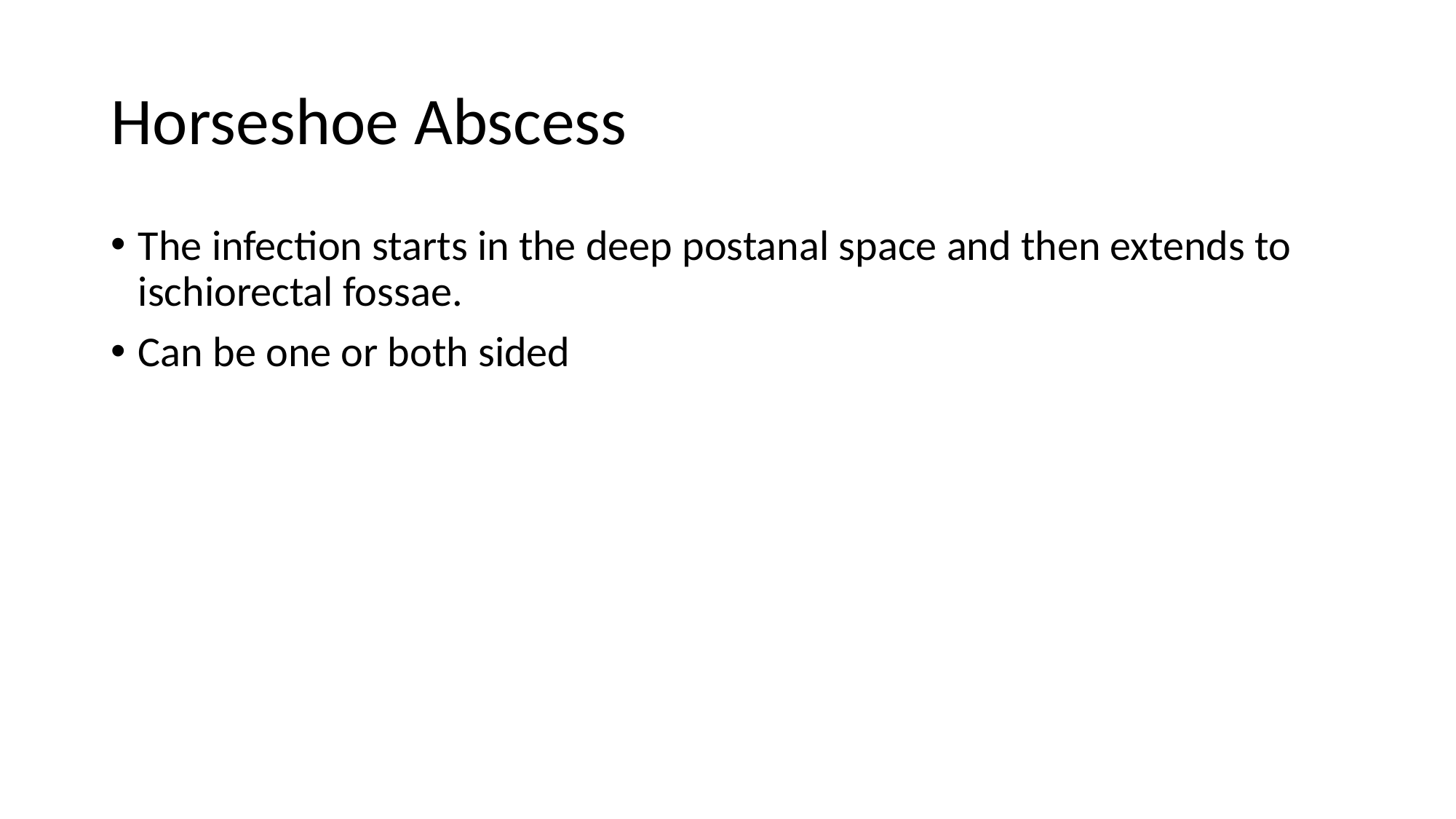

# Horseshoe Abscess
The infection starts in the deep postanal space and then extends to ischiorectal fossae.
Can be one or both sided